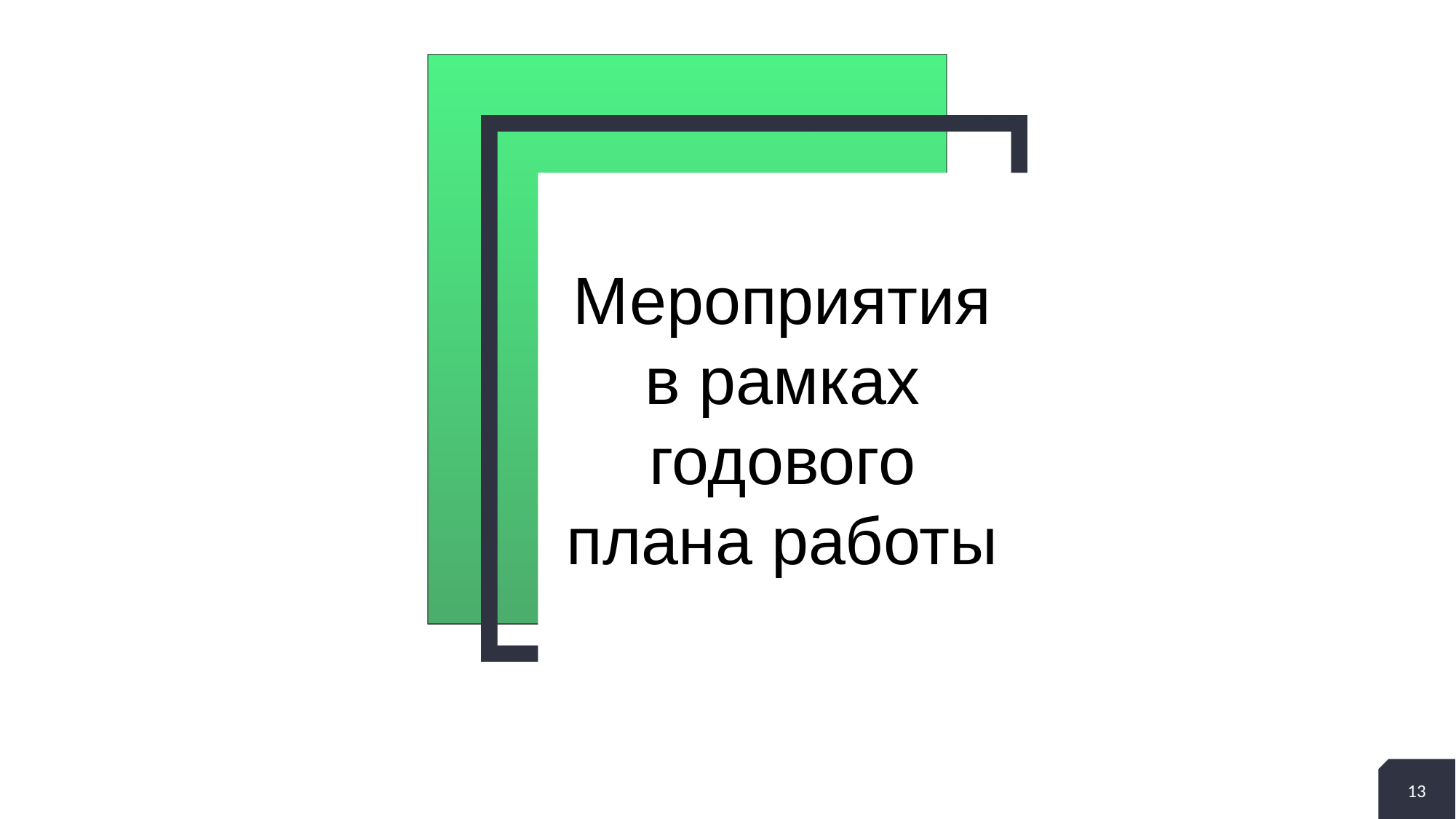

Мероприятия в рамках годового плана работы
13
Add a Footer